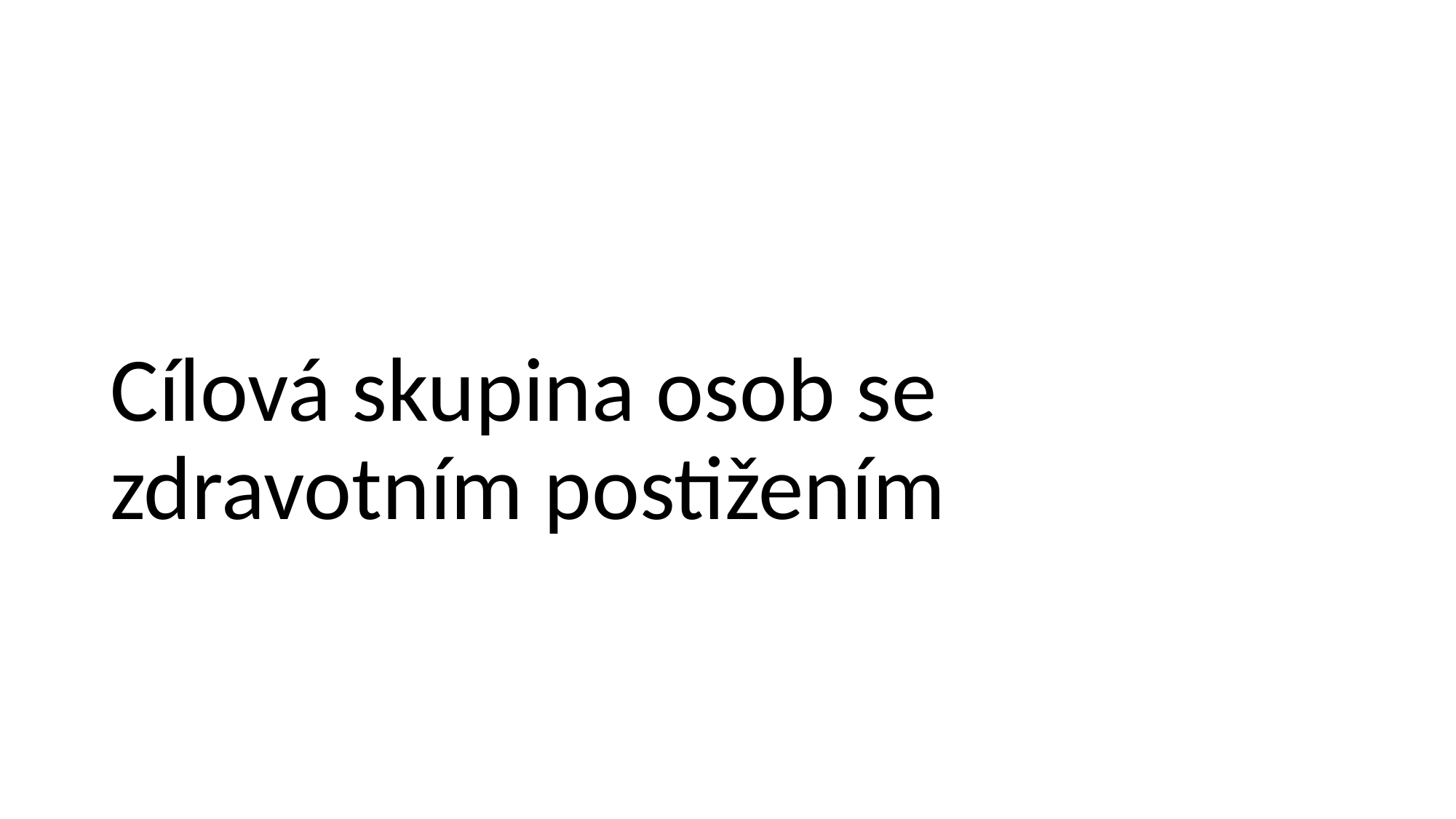

# Cílová skupina osob se zdravotním postižením